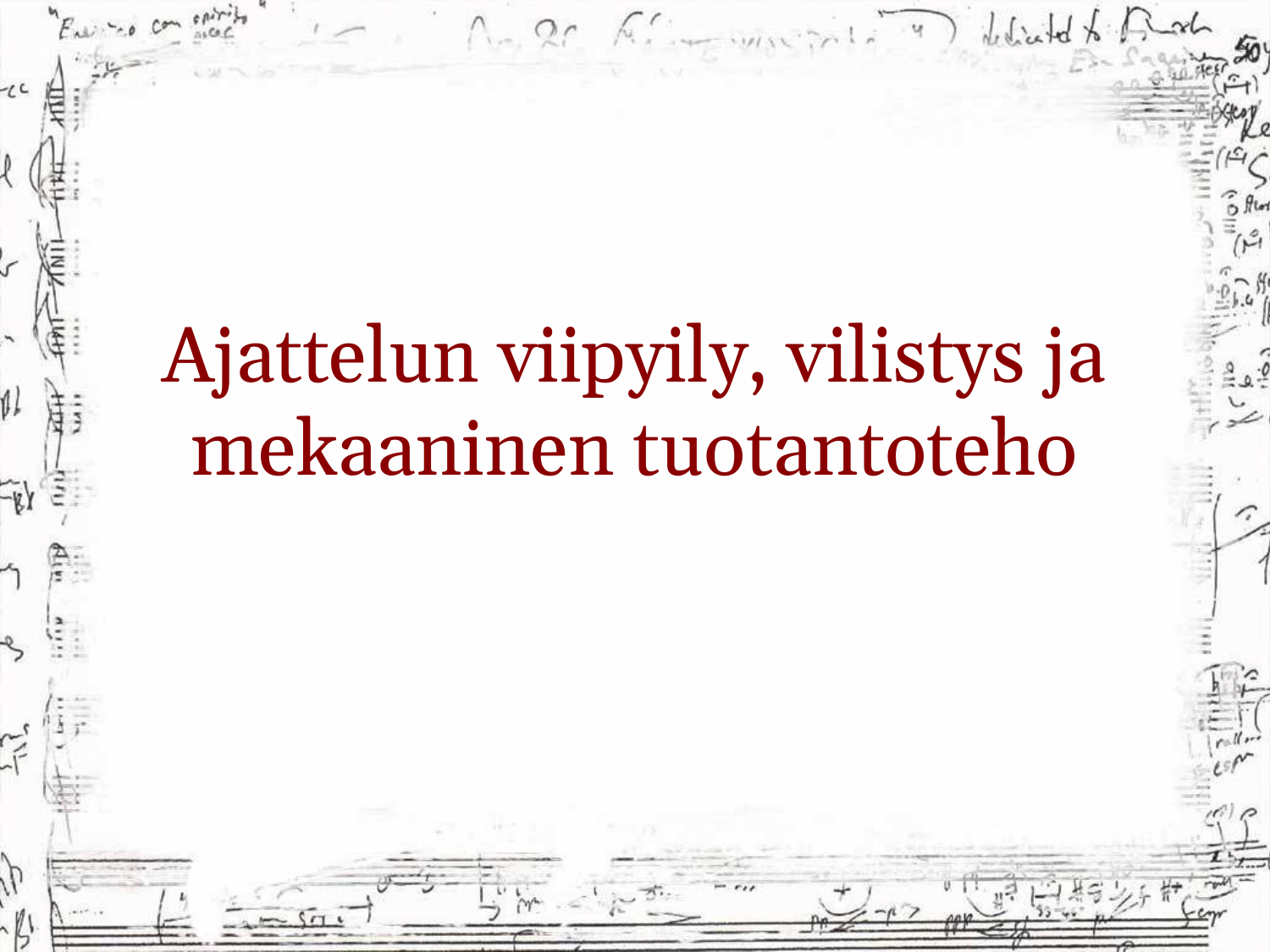

# Ajattelun viipyily, vilistys ja mekaaninen tuotantoteho